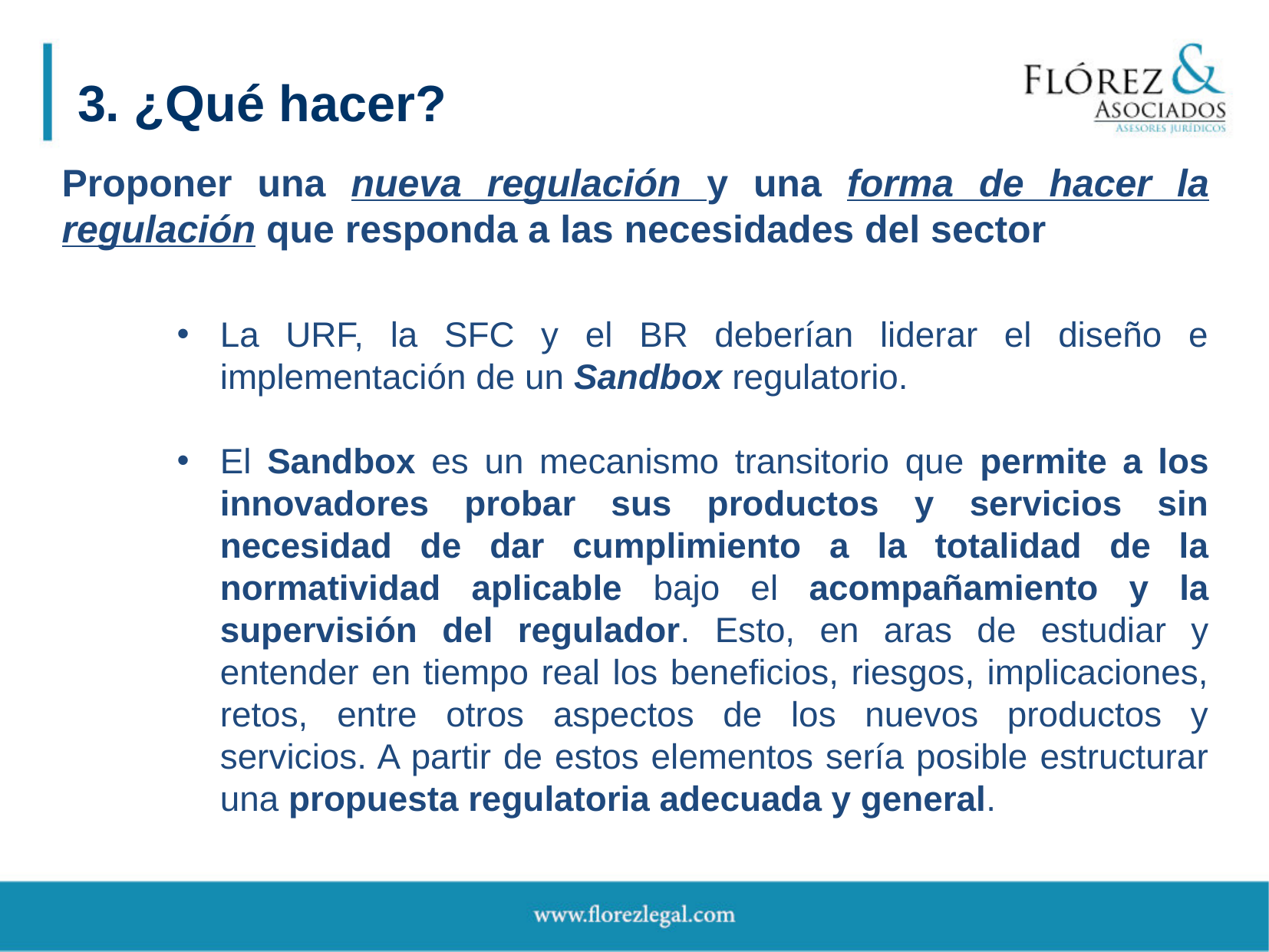

3. ¿Qué hacer?
Proponer una nueva regulación y una forma de hacer la regulación que responda a las necesidades del sector

La URF, la SFC y el BR deberían liderar el diseño e implementación de un Sandbox regulatorio.

El Sandbox es un mecanismo transitorio que permite a los innovadores probar sus productos y servicios sin necesidad de dar cumplimiento a la totalidad de la normatividad aplicable bajo el acompañamiento y la supervisión del regulador. Esto, en aras de estudiar y entender en tiempo real los beneficios, riesgos, implicaciones, retos, entre otros aspectos de los nuevos productos y servicios. A partir de estos elementos sería posible estructurar una propuesta regulatoria adecuada y general.